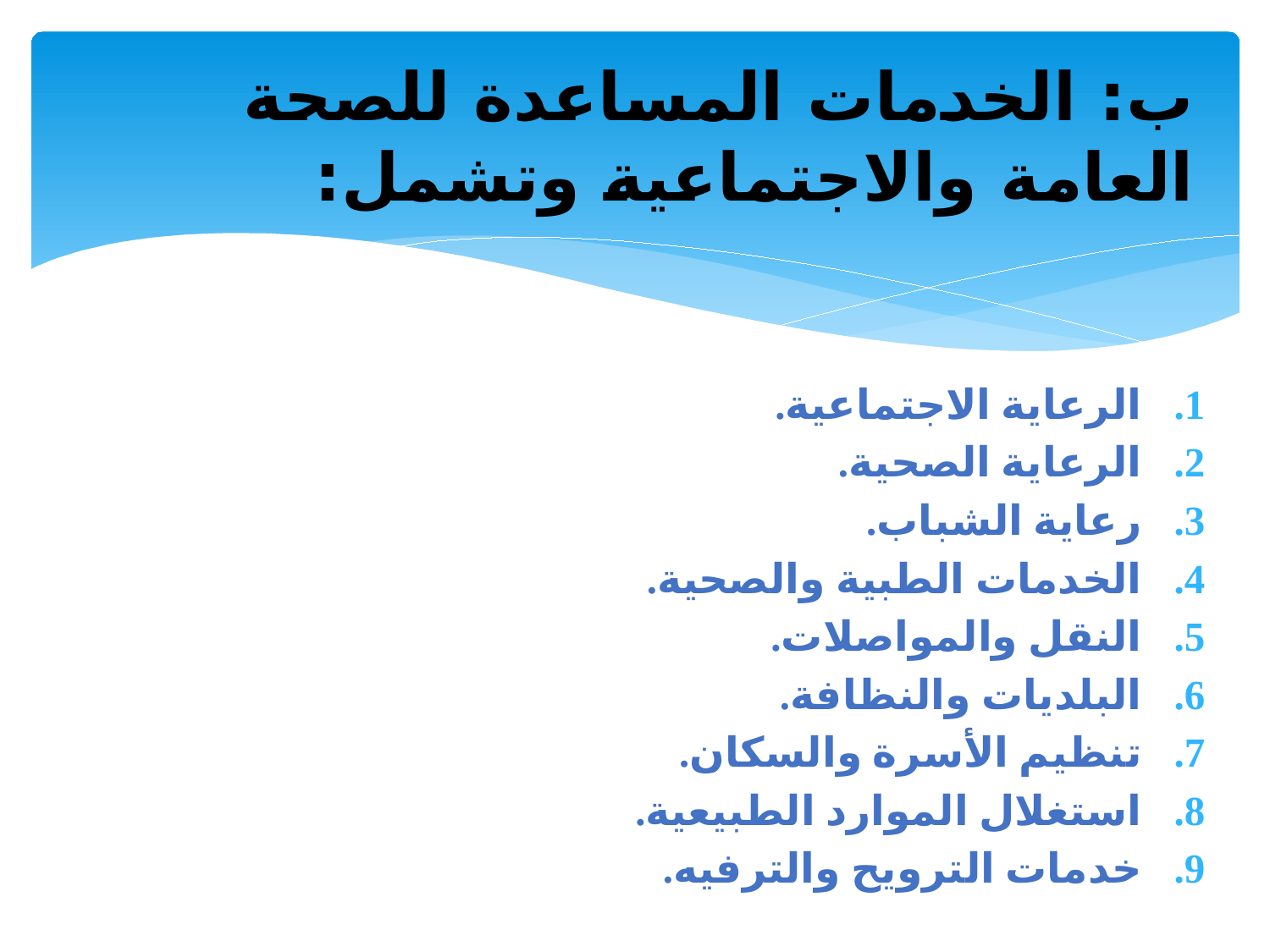

# ب: الخدمات المساعدة للصحة العامة والاجتماعية وتشمل:
الرعاية الاجتماعية.
الرعاية الصحية.
رعاية الشباب.
الخدمات الطبية والصحية.
النقل والمواصلات.
البلديات والنظافة.
تنظيم الأسرة والسكان.
استغلال الموارد الطبيعية.
خدمات الترويح والترفيه.